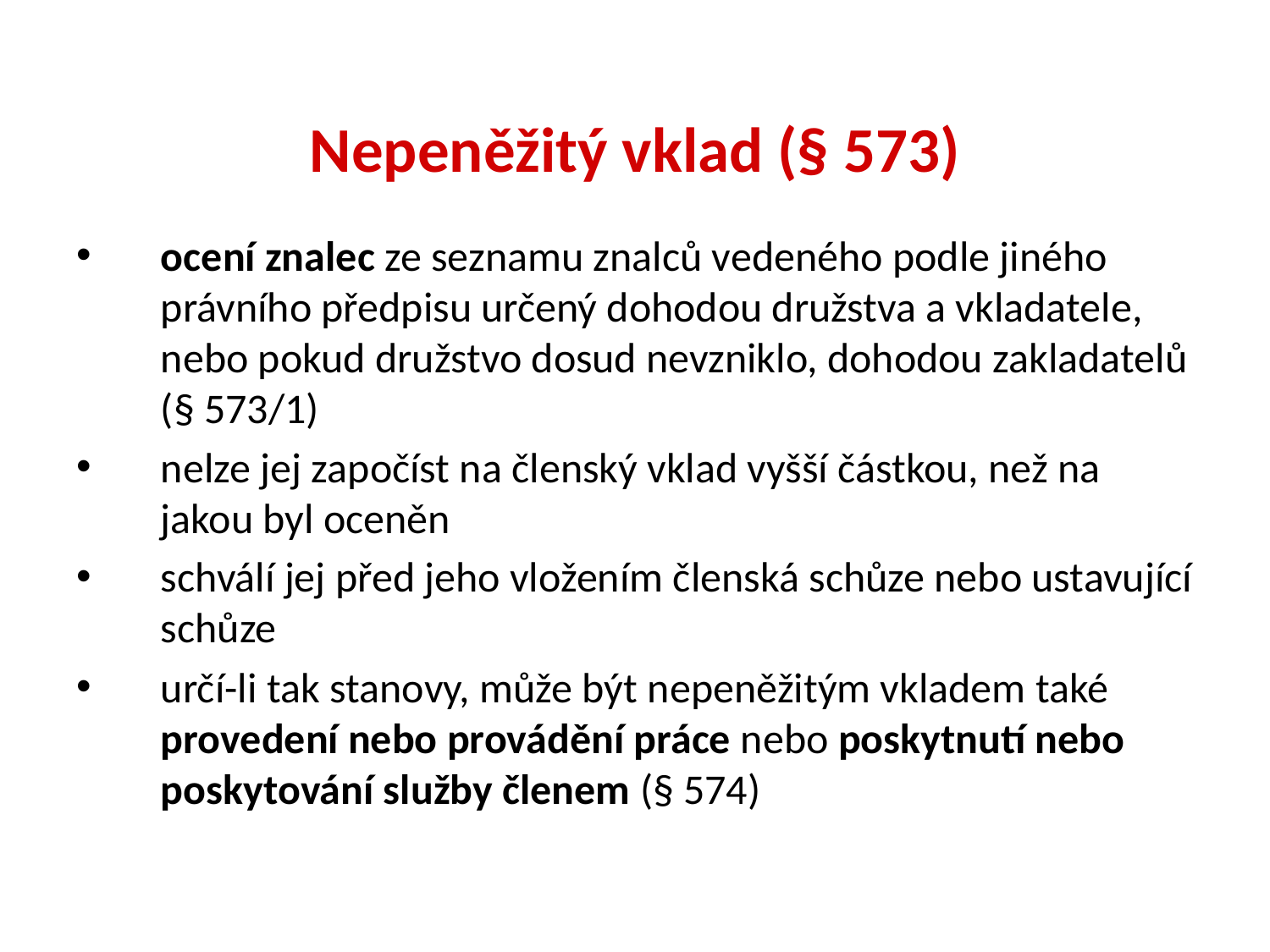

ocení znalec ze seznamu znalců vedeného podle jiného právního předpisu určený dohodou družstva a vkladatele, nebo pokud družstvo dosud nevzniklo, dohodou zakladatelů (§ 573/1)
nelze jej započíst na členský vklad vyšší částkou, než na jakou byl oceněn
schválí jej před jeho vložením členská schůze nebo ustavující schůze
určí-li tak stanovy, může být nepeněžitým vkladem také provedení nebo provádění práce nebo poskytnutí nebo poskytování služby členem (§ 574)
Nepeněžitý vklad (§ 573)